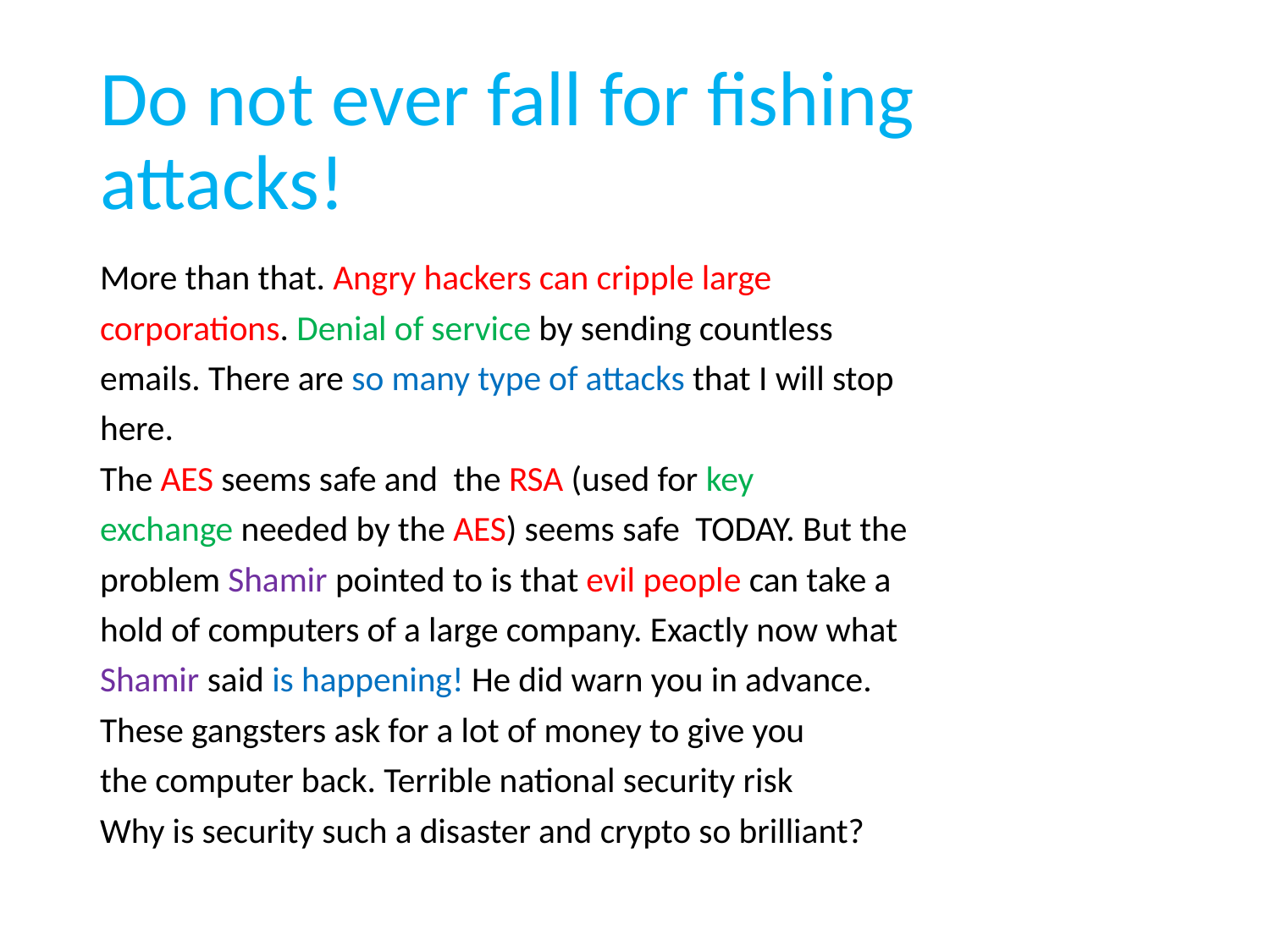

# Do not ever fall for fishing attacks!
More than that. Angry hackers can cripple large
corporations. Denial of service by sending countless
emails. There are so many type of attacks that I will stop
here.
The AES seems safe and  the RSA (used for key
exchange needed by the AES) seems safe  TODAY. But the
problem Shamir pointed to is that evil people can take a
hold of computers of a large company. Exactly now what
Shamir said is happening! He did warn you in advance.
These gangsters ask for a lot of money to give you
the computer back. Terrible national security risk
Why is security such a disaster and crypto so brilliant?